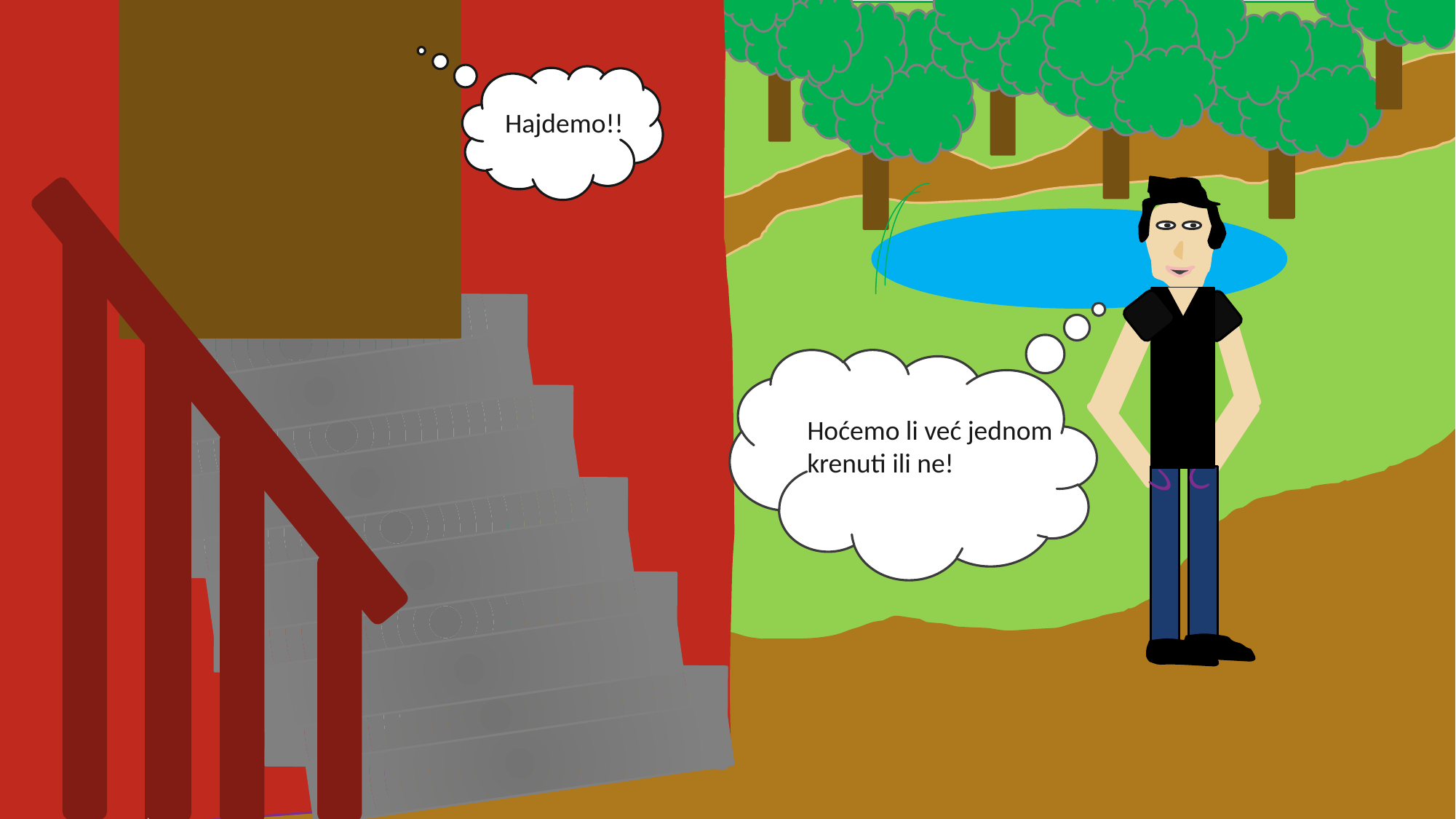

Hajdemo!!

Hoćemo li već jednom krenuti ili ne!